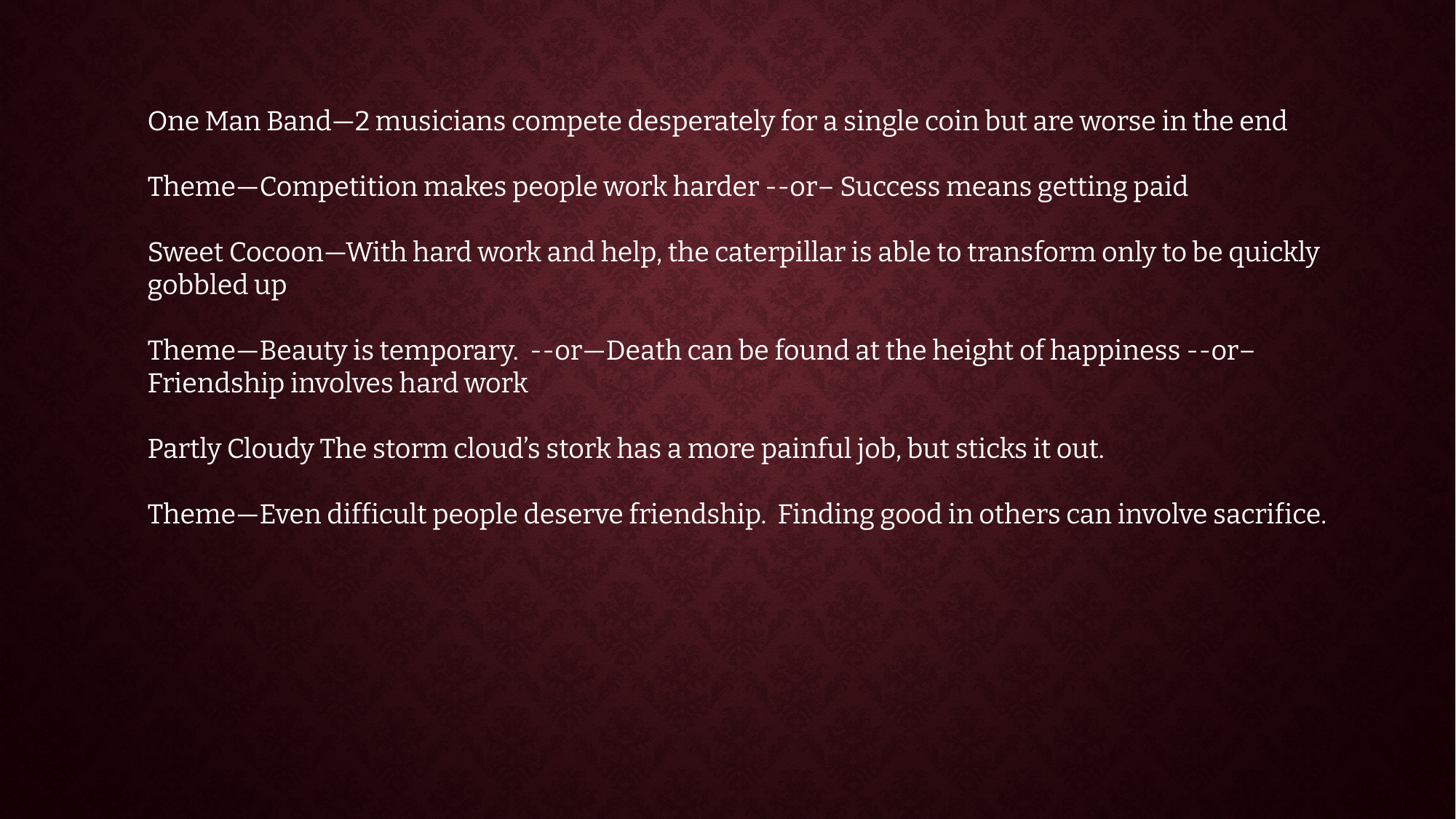

One Man Band—2 musicians compete desperately for a single coin but are worse in the end

Theme—Competition makes people work harder --or– Success means getting paid

Sweet Cocoon—With hard work and help, the caterpillar is able to transform only to be quickly gobbled up

Theme—Beauty is temporary.  --or—Death can be found at the height of happiness --or– Friendship involves hard work

Partly Cloudy The storm cloud’s stork has a more painful job, but sticks it out.

Theme—Even difficult people deserve friendship.  Finding good in others can involve sacrifice.